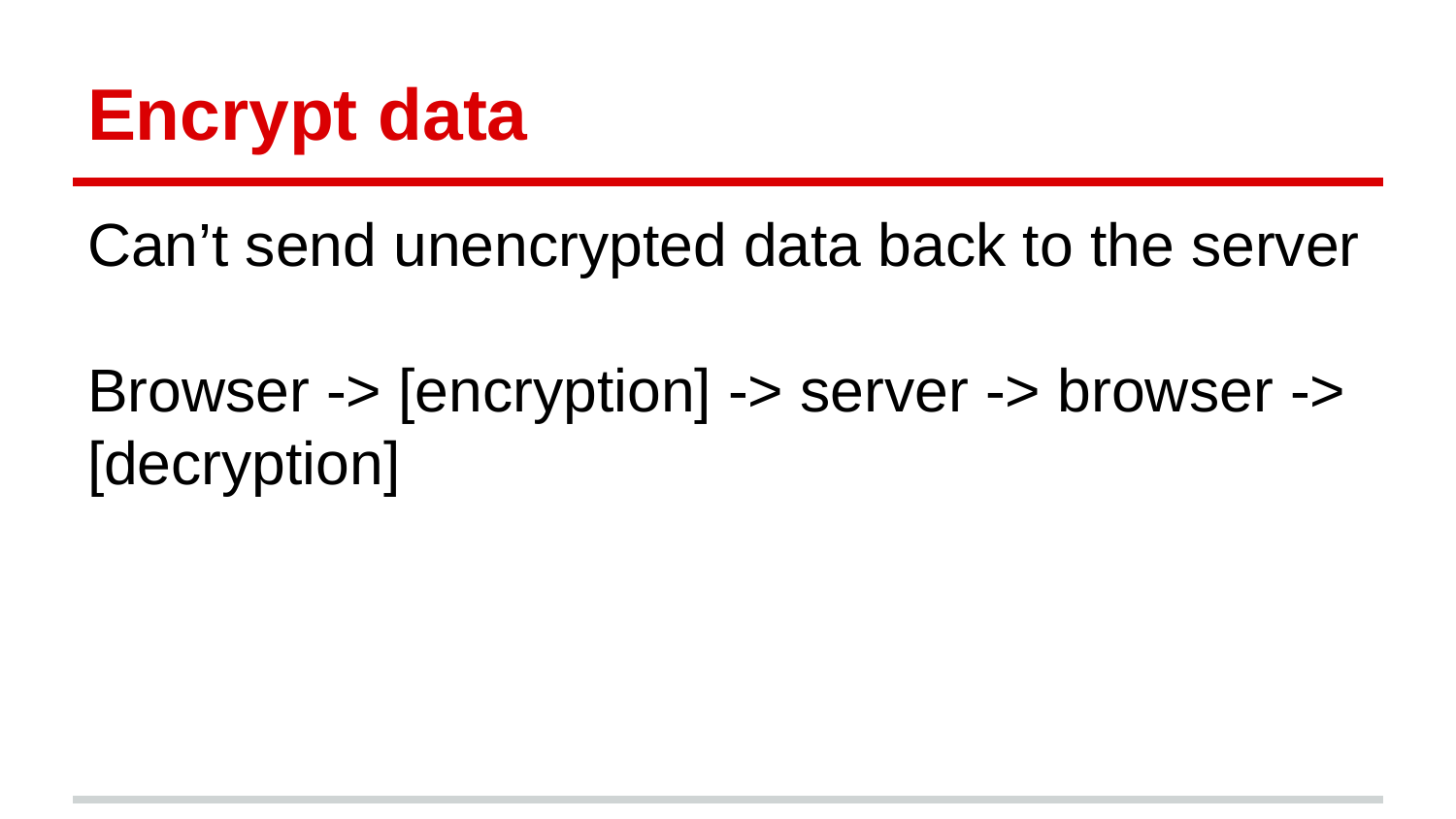

# Encrypt data
Can’t send unencrypted data back to the server

Browser -> [encryption] -> server -> browser -> [decryption]